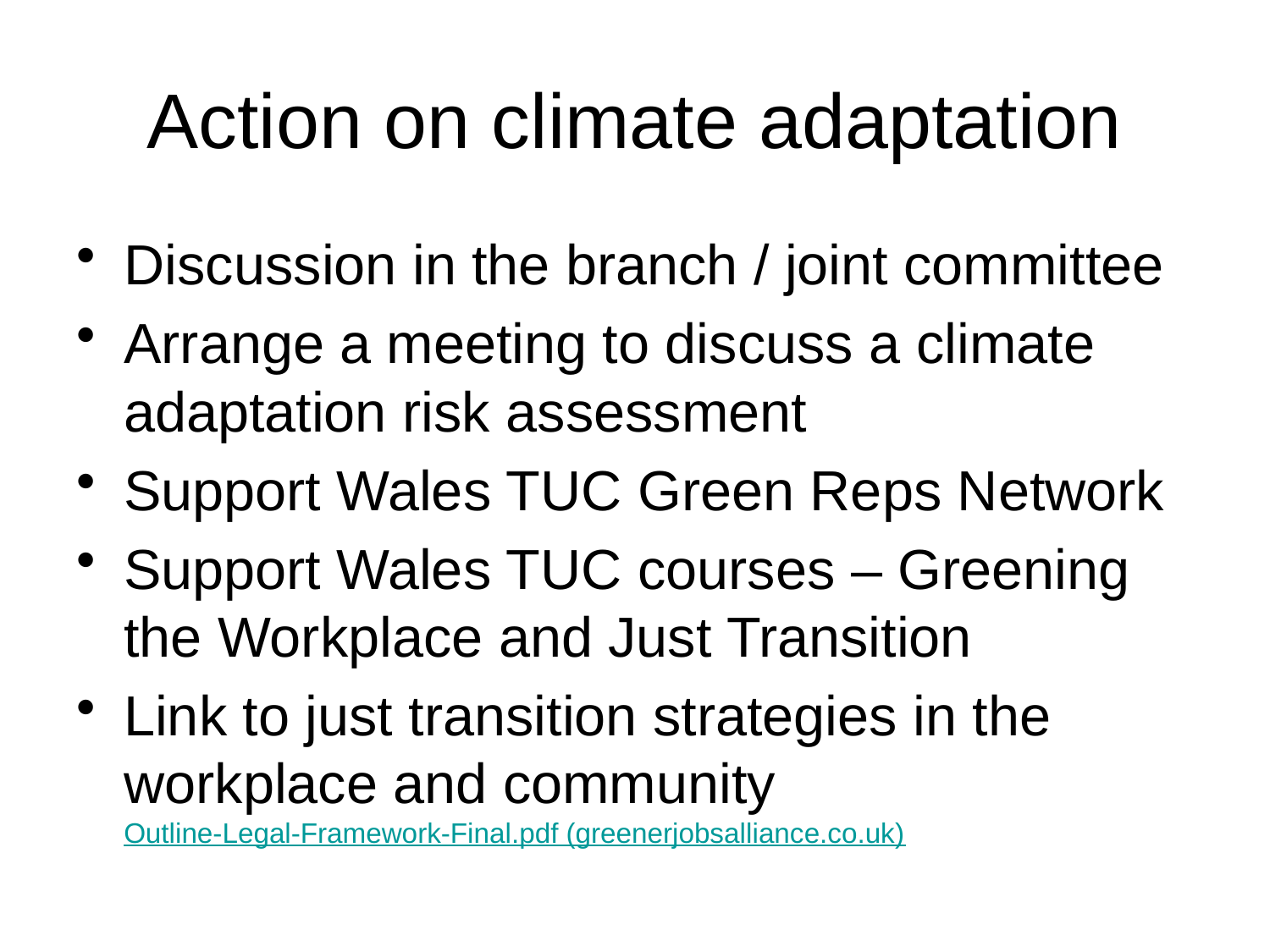

# Action on climate adaptation
Discussion in the branch / joint committee
Arrange a meeting to discuss a climate adaptation risk assessment
Support Wales TUC Green Reps Network
Support Wales TUC courses – Greening the Workplace and Just Transition
Link to just transition strategies in the workplace and community Outline-Legal-Framework-Final.pdf (greenerjobsalliance.co.uk)